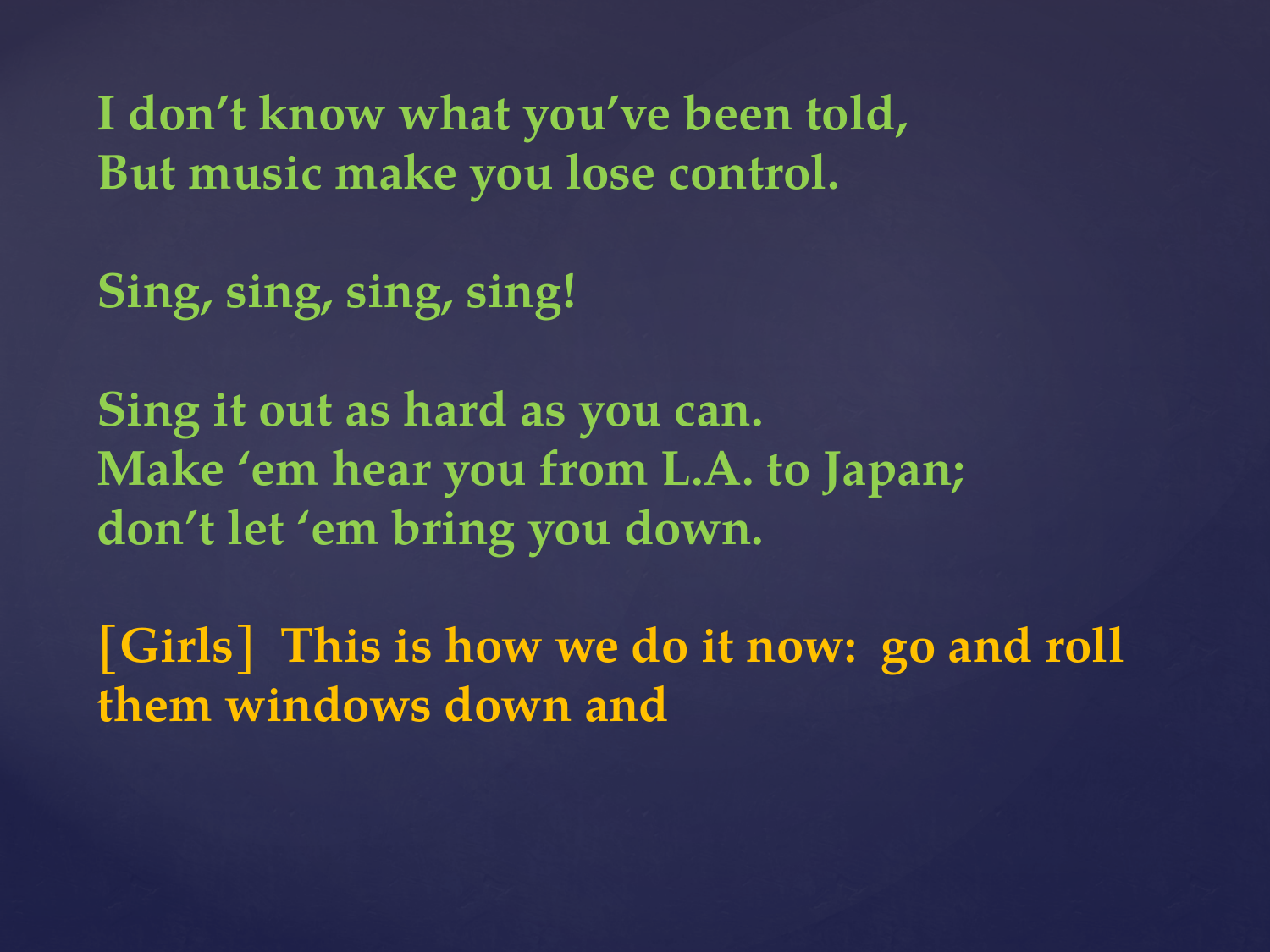

I don’t know what you’ve been told,
But music make you lose control.

Sing, sing, sing, sing!

Sing it out as hard as you can.
Make ‘em hear you from L.A. to Japan;
don’t let ‘em bring you down.

[Girls]  This is how we do it now:  go and roll them windows down and